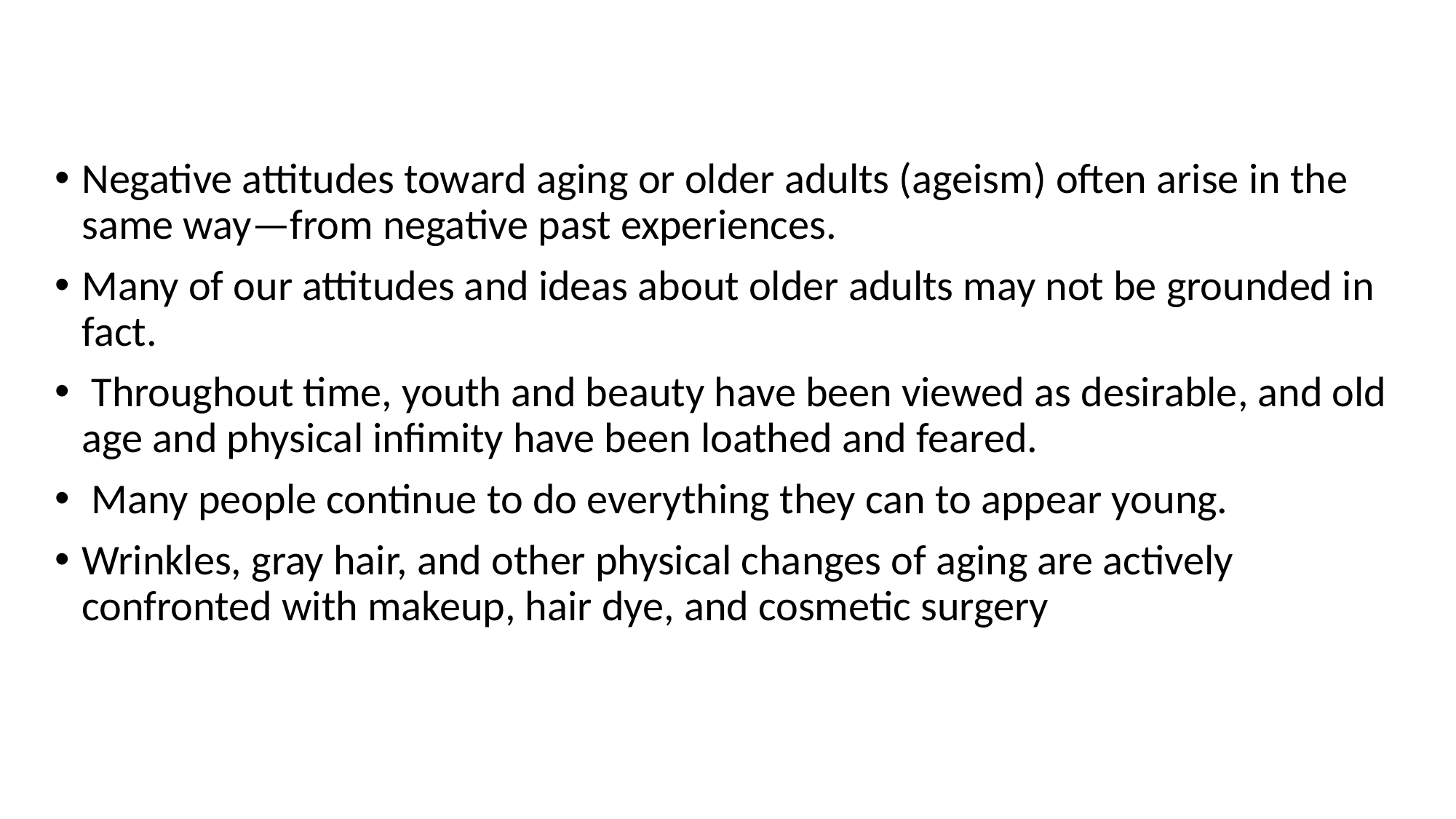

#
Negative attitudes toward aging or older adults (ageism) often arise in the same way—from negative past experiences.
Many of our attitudes and ideas about older adults may not be grounded in fact.
 Throughout time, youth and beauty have been viewed as desirable, and old age and physical infimity have been loathed and feared.
 Many people continue to do everything they can to appear young.
Wrinkles, gray hair, and other physical changes of aging are actively confronted with makeup, hair dye, and cosmetic surgery